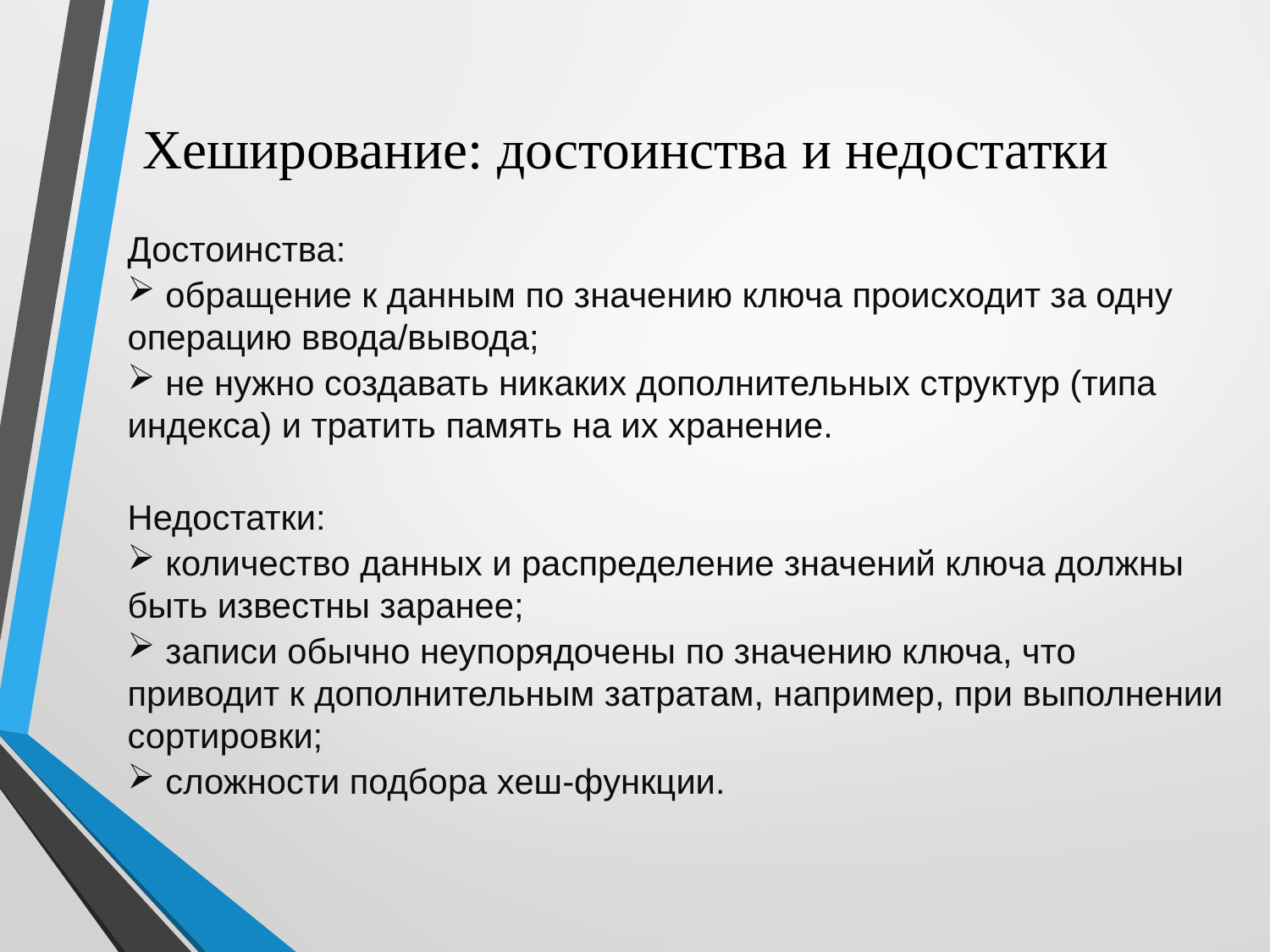

# Хеширование: достоинства и недостатки
Достоинства:
 обращение к данным по значению ключа происходит за одну операцию ввода/вывода;
 не нужно создавать никаких дополнительных структур (типа индекса) и тратить память на их хранение.

Недостатки:
 количество данных и распределение значений ключа должны быть известны заранее;
 записи обычно неупорядочены по значению ключа, что приводит к дополнительным затратам, например, при выполнении сортировки;
 сложности подбора хеш-функции.